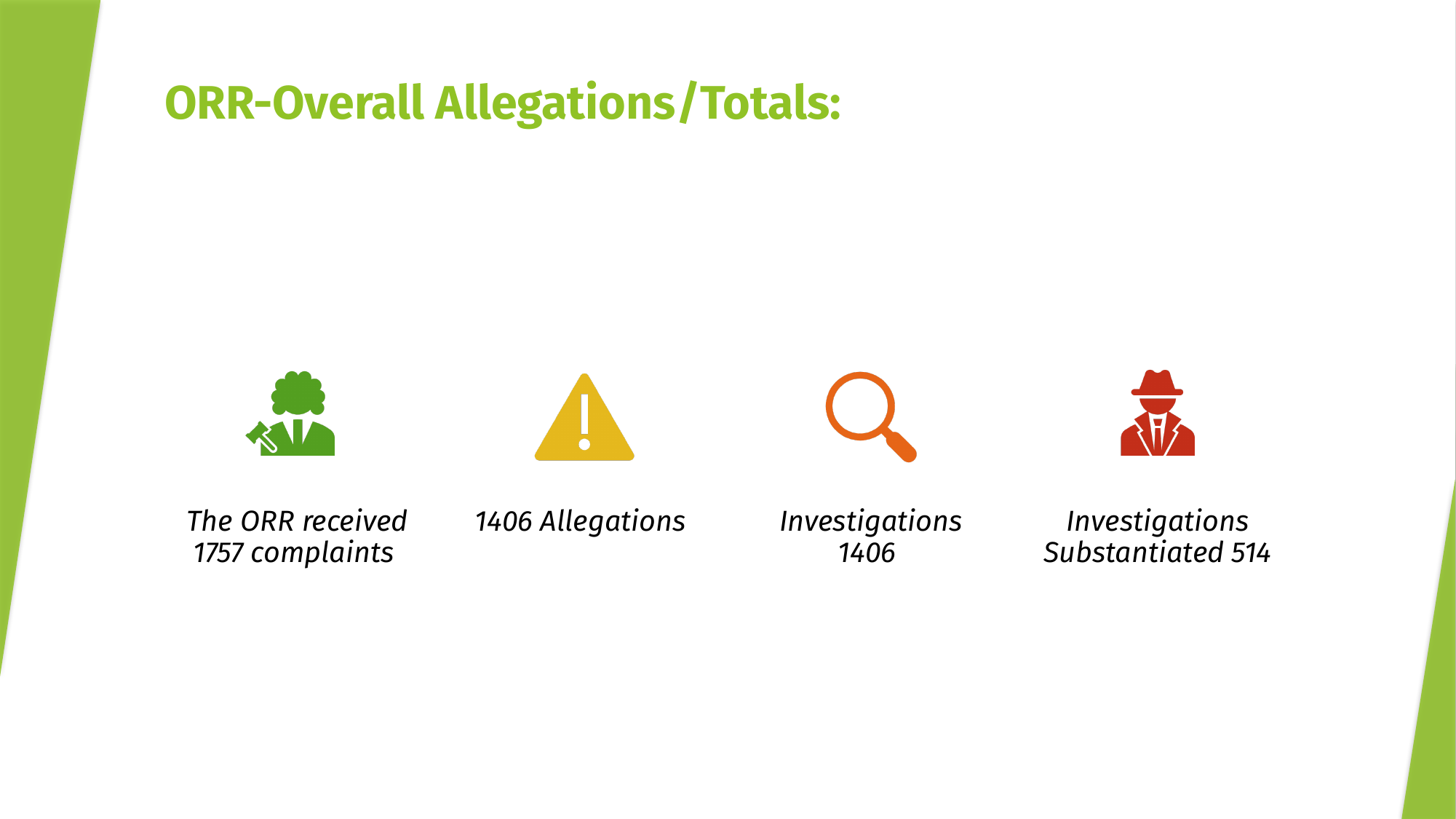

# ORR-Overall Allegations/Totals:
The ORR received 1757 complaints
1406 Allegations
Investigations 1406
Investigations Substantiated 514